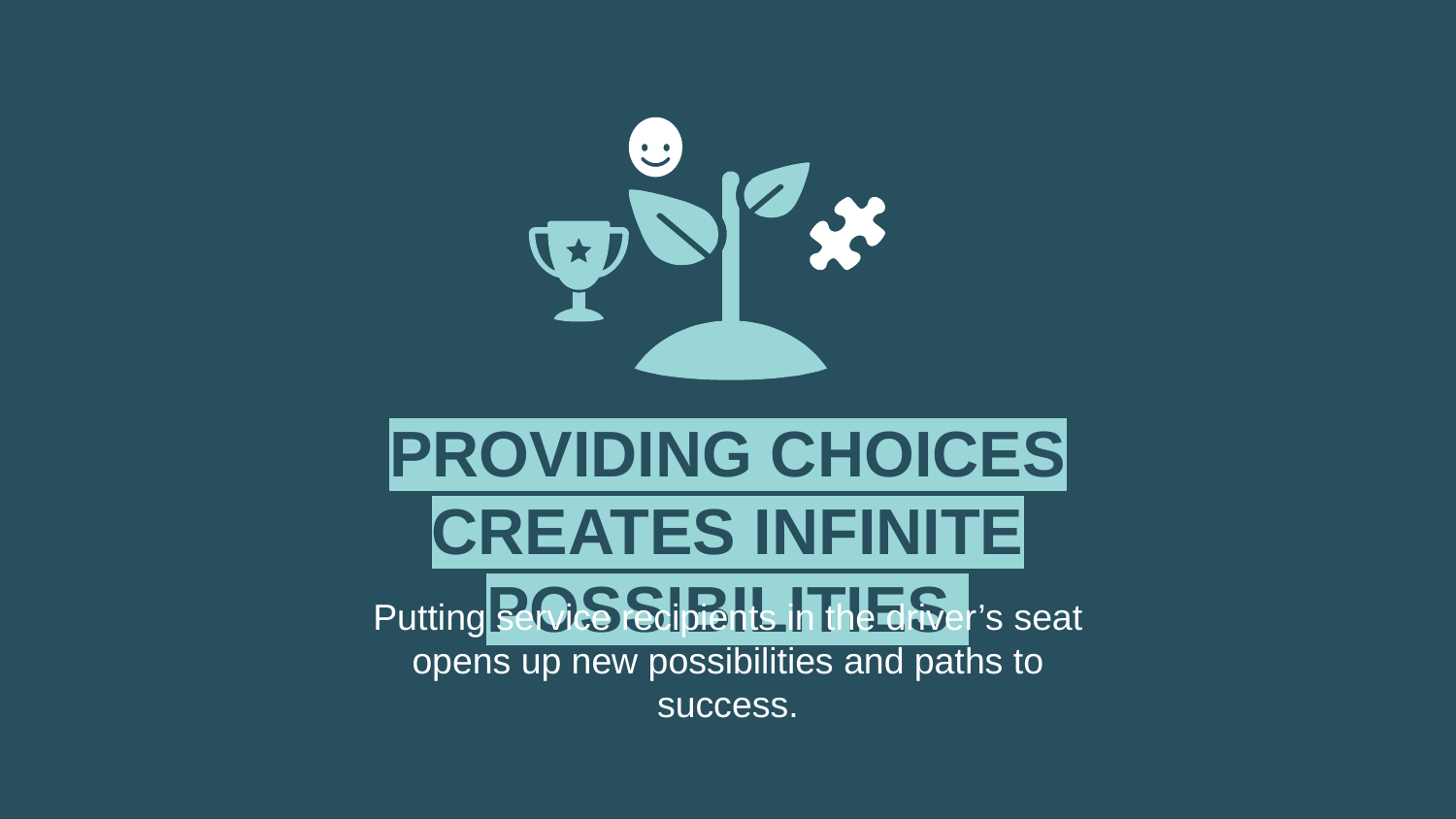

PROVIDING CHOICES CREATES INFINITE POSSIBILITIES
Putting service recipients in the driver’s seat opens up new possibilities and paths to success.